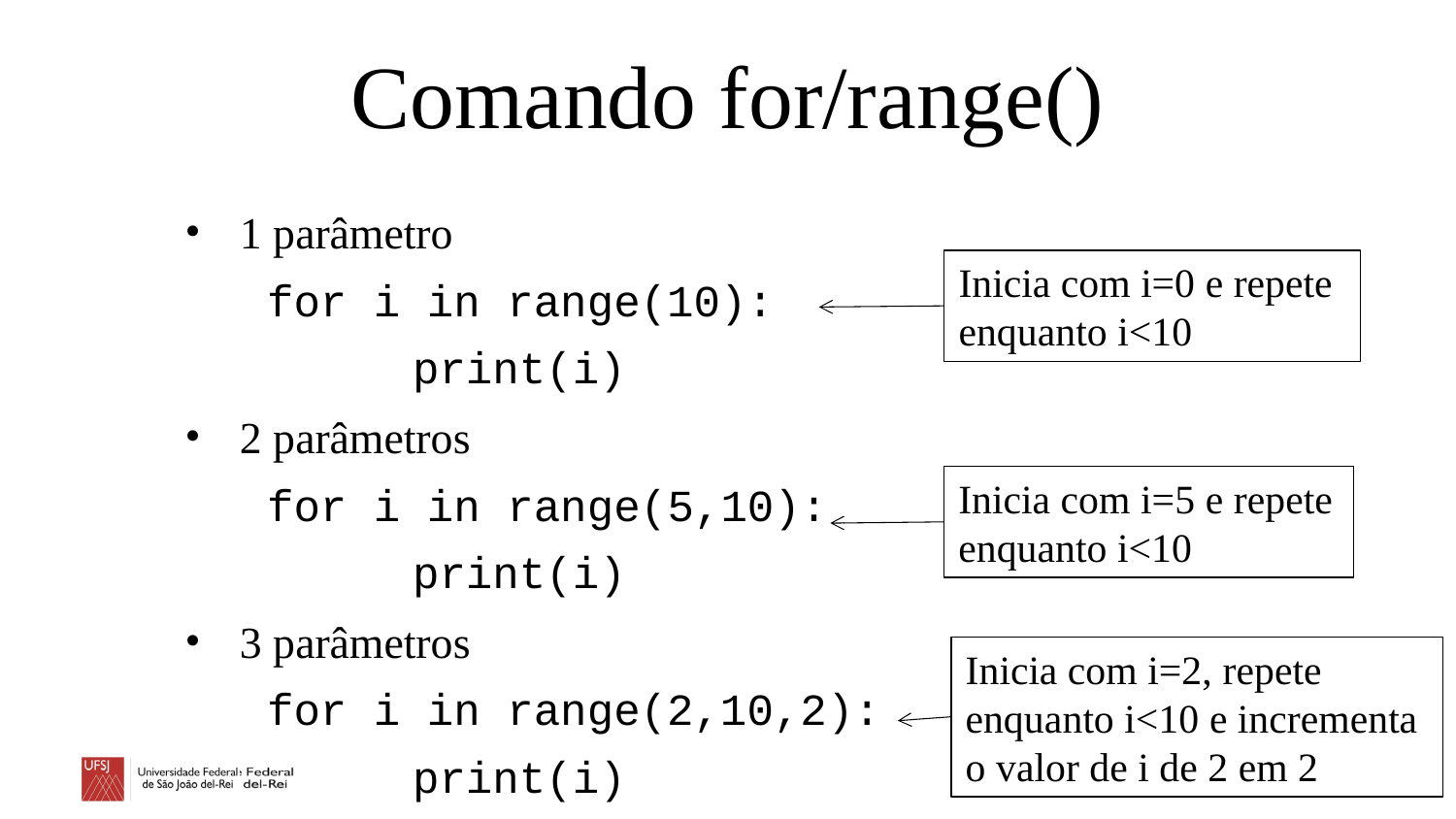

# Comando for/range()
1 parâmetro
for i in range(10):
	print(i)
2 parâmetros
for i in range(5,10):
	print(i)
3 parâmetros
for i in range(2,10,2):
	print(i)

Inicia com i=0 e repete enquanto i<10
Inicia com i=5 e repete enquanto i<10
Inicia com i=2, repete enquanto i<10 e incrementa o valor de i de 2 em 2